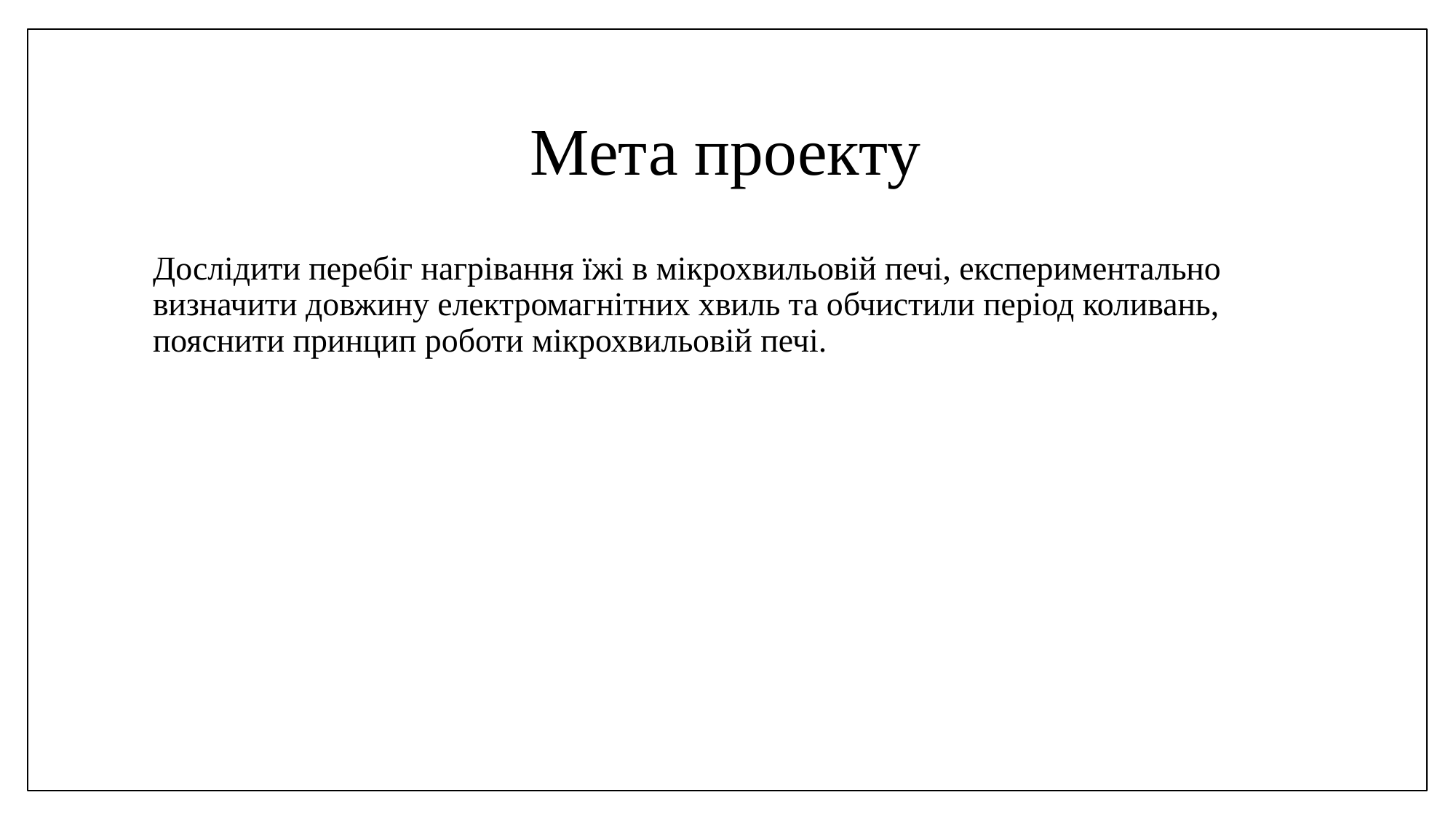

# Мета проекту
Дослідити перебіг нагрівання їжі в мікрохвильовій печі, експериментально визначити довжину електромагнітних хвиль та обчистили період коливань, пояснити принцип роботи мікрохвильовій печі.